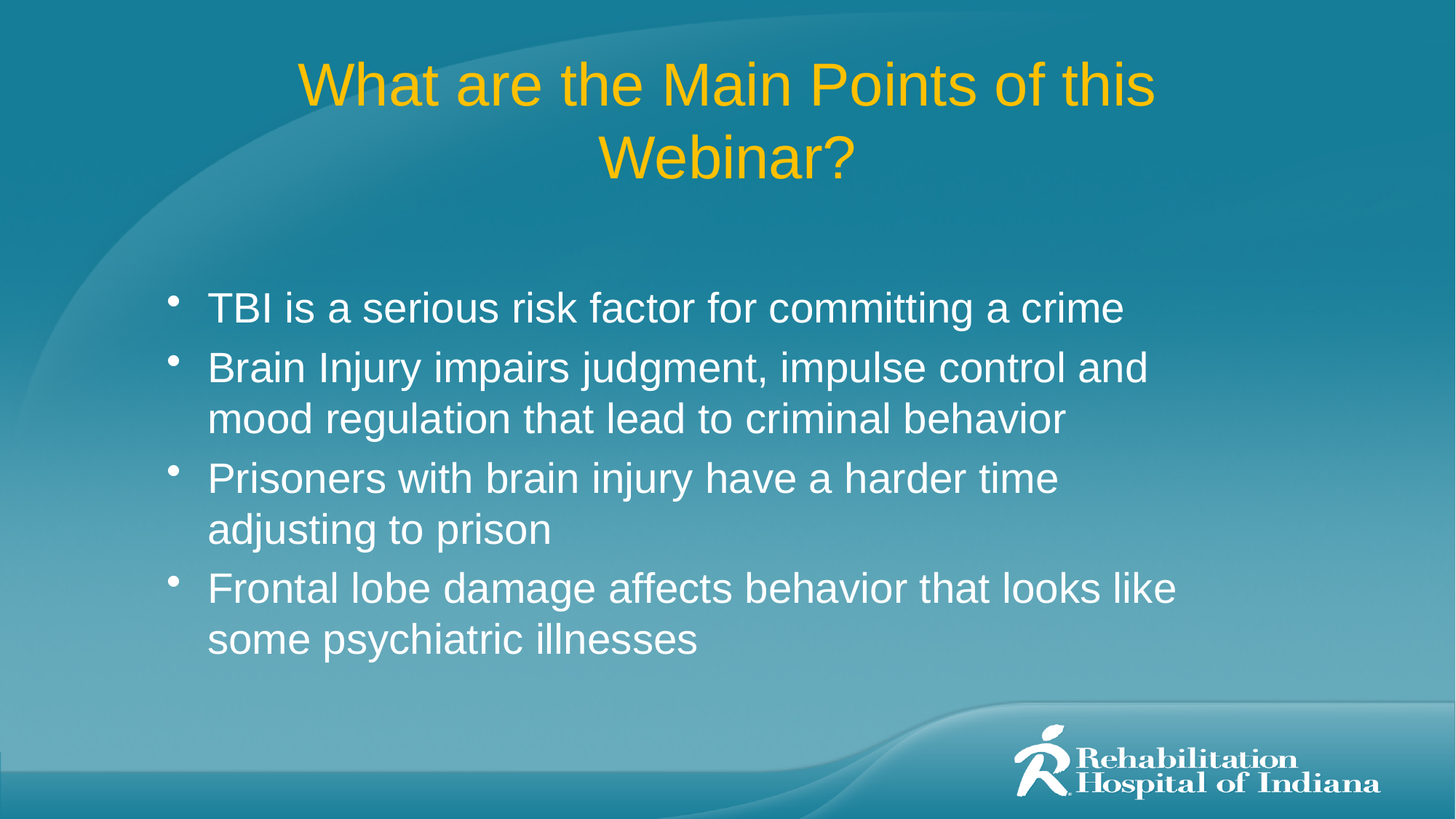

# What are the Main Points of this Webinar?
TBI is a serious risk factor for committing a crime
Brain Injury impairs judgment, impulse control and mood regulation that lead to criminal behavior
Prisoners with brain injury have a harder time adjusting to prison
Frontal lobe damage affects behavior that looks like some psychiatric illnesses